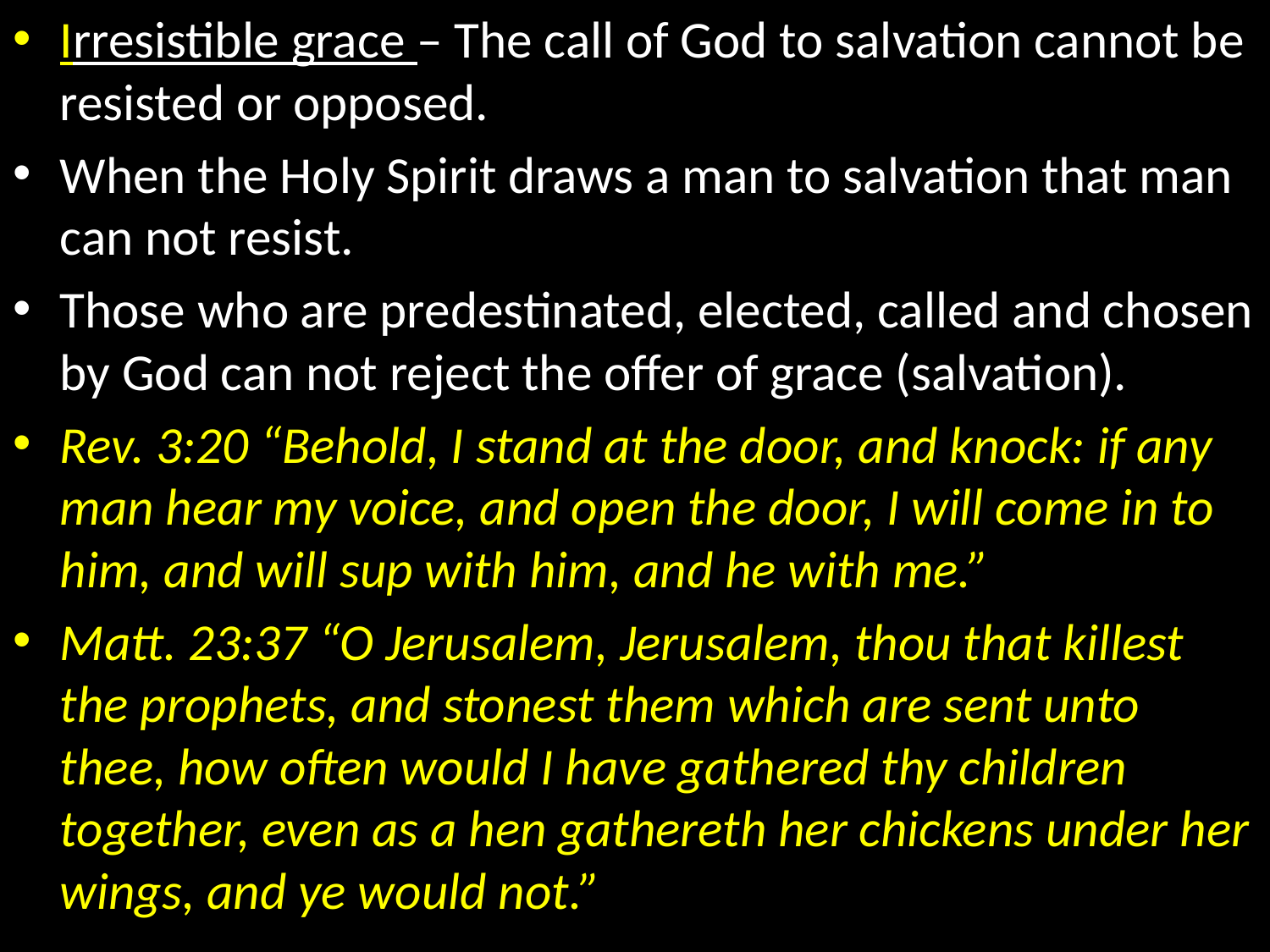

Irresistible grace – The call of God to salvation cannot be resisted or opposed.
When the Holy Spirit draws a man to salvation that man can not resist.
Those who are predestinated, elected, called and chosen by God can not reject the offer of grace (salvation).
Rev. 3:20 “Behold, I stand at the door, and knock: if any man hear my voice, and open the door, I will come in to him, and will sup with him, and he with me.”
Matt. 23:37 “O Jerusalem, Jerusalem, thou that killest the prophets, and stonest them which are sent unto thee, how often would I have gathered thy children together, even as a hen gathereth her chickens under her wings, and ye would not.”